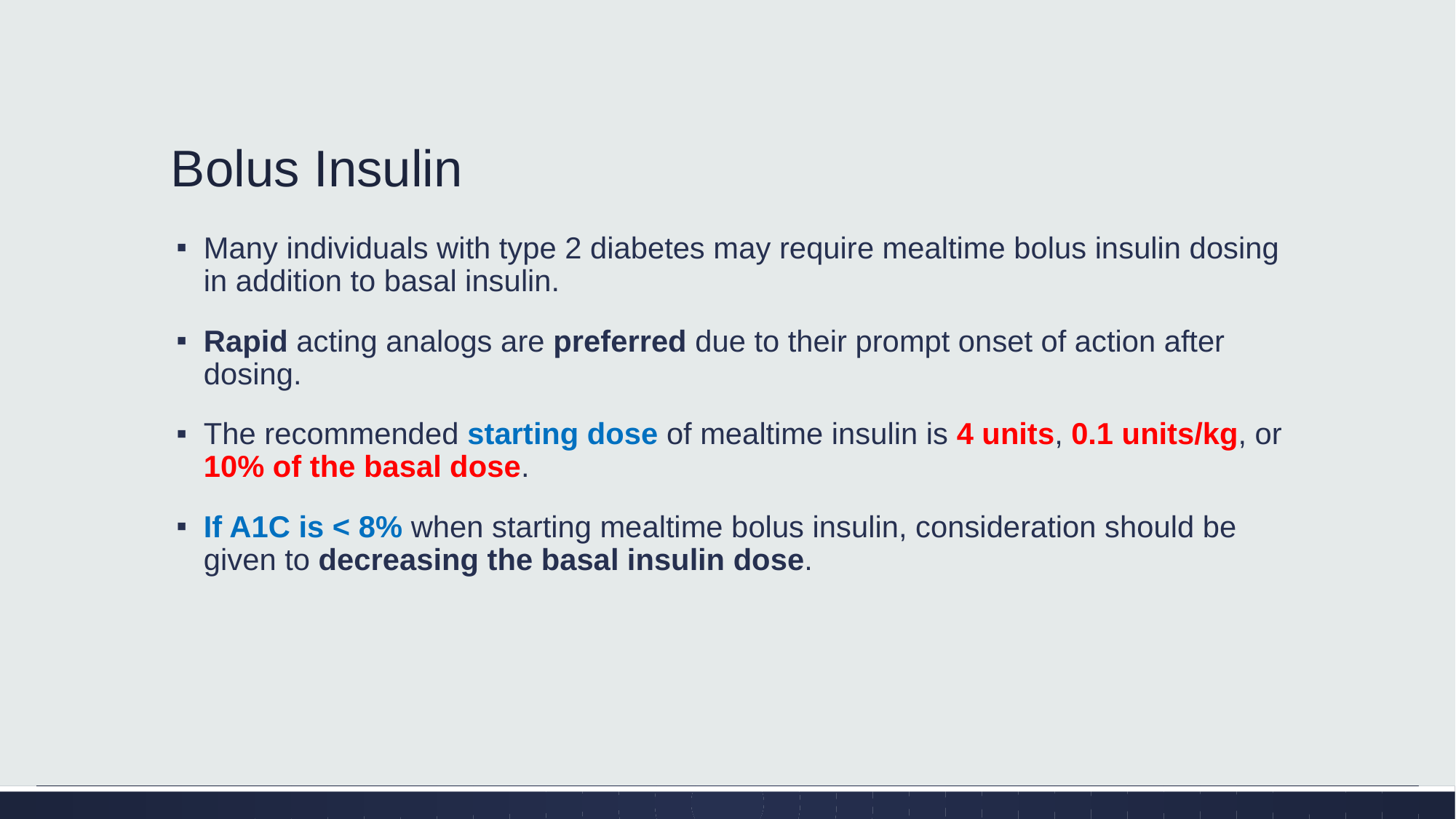

# Bolus Insulin
Many individuals with type 2 diabetes may require mealtime bolus insulin dosing in addition to basal insulin.
Rapid acting analogs are preferred due to their prompt onset of action after dosing.
The recommended starting dose of mealtime insulin is 4 units, 0.1 units/kg, or 10% of the basal dose.
If A1C is < 8% when starting mealtime bolus insulin, consideration should be given to decreasing the basal insulin dose.